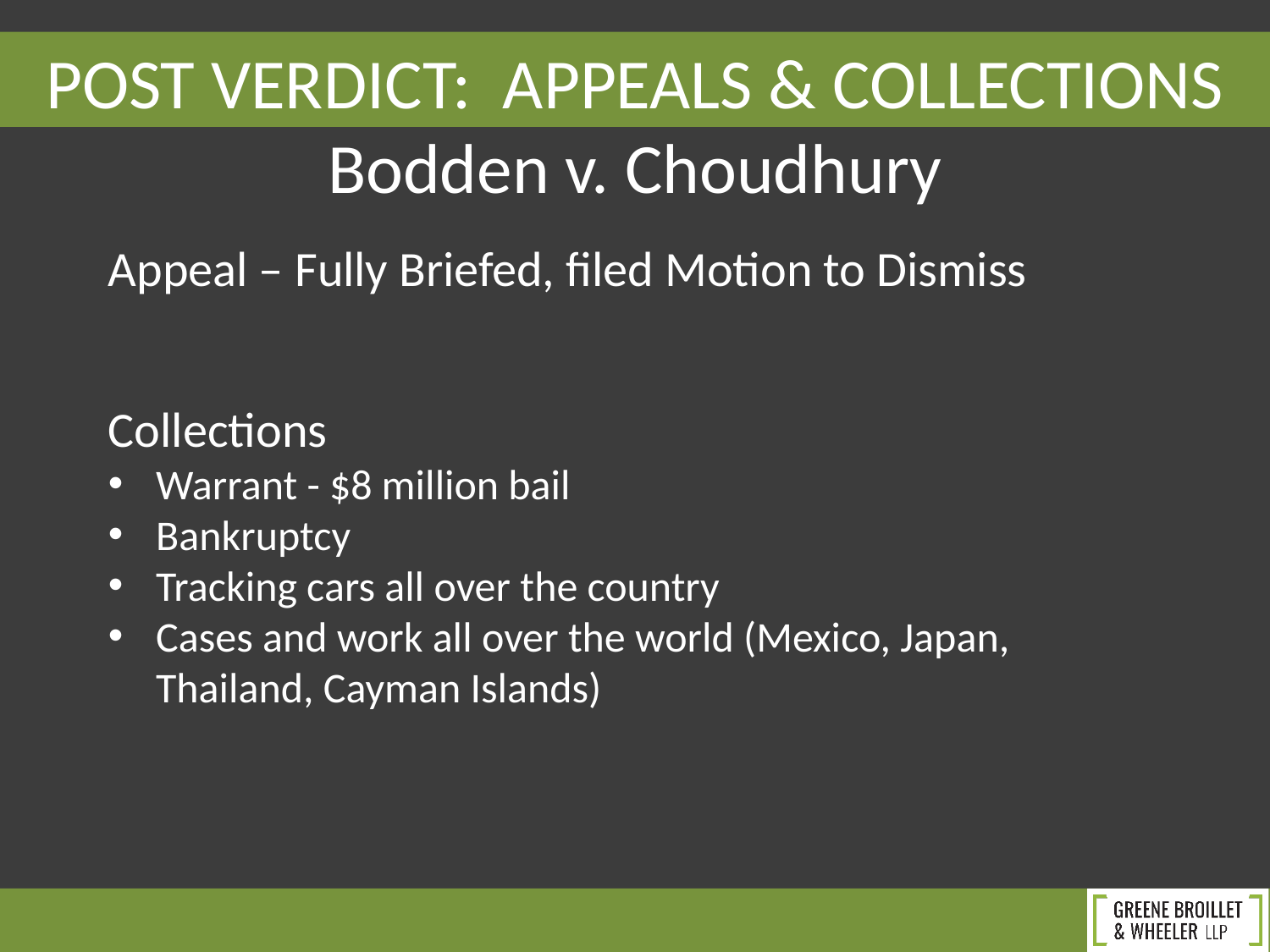

POST VERDICT:  APPEALS & COLLECTIONS
Bodden v. Choudhury
Appeal – Fully Briefed, filed Motion to Dismiss

Collections
Warrant - $8 million bail
Bankruptcy
Tracking cars all over the country
Cases and work all over the world (Mexico, Japan, Thailand, Cayman Islands)